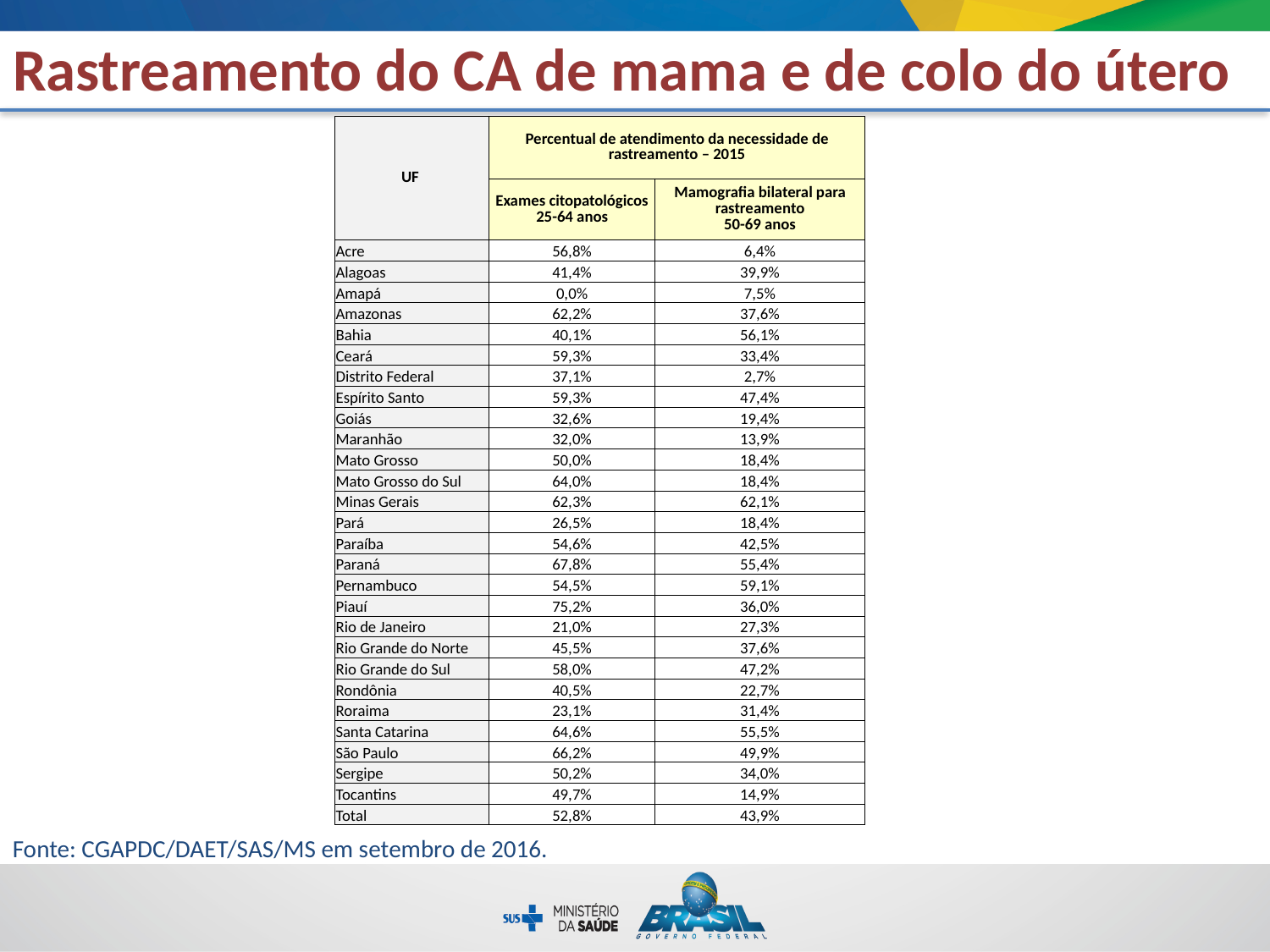

# Rastreamento do CA de mama e de colo do útero
| UF | Percentual de atendimento da necessidade de rastreamento – 2015 |  |
| --- | --- | --- |
|  | Exames citopatológicos 25-64 anos | Mamografia bilateral para rastreamento 50-69 anos |
| Acre | 56,8% | 6,4% |
| Alagoas | 41,4% | 39,9% |
| Amapá | 0,0% | 7,5% |
| Amazonas | 62,2% | 37,6% |
| Bahia | 40,1% | 56,1% |
| Ceará | 59,3% | 33,4% |
| Distrito Federal | 37,1% | 2,7% |
| Espírito Santo | 59,3% | 47,4% |
| Goiás | 32,6% | 19,4% |
| Maranhão | 32,0% | 13,9% |
| Mato Grosso | 50,0% | 18,4% |
| Mato Grosso do Sul | 64,0% | 18,4% |
| Minas Gerais | 62,3% | 62,1% |
| Pará | 26,5% | 18,4% |
| Paraíba | 54,6% | 42,5% |
| Paraná | 67,8% | 55,4% |
| Pernambuco | 54,5% | 59,1% |
| Piauí | 75,2% | 36,0% |
| Rio de Janeiro | 21,0% | 27,3% |
| Rio Grande do Norte | 45,5% | 37,6% |
| Rio Grande do Sul | 58,0% | 47,2% |
| Rondônia | 40,5% | 22,7% |
| Roraima | 23,1% | 31,4% |
| Santa Catarina | 64,6% | 55,5% |
| São Paulo | 66,2% | 49,9% |
| Sergipe | 50,2% | 34,0% |
| Tocantins | 49,7% | 14,9% |
| Total | 52,8% | 43,9% |
Fonte: CGAPDC/DAET/SAS/MS em setembro de 2016.